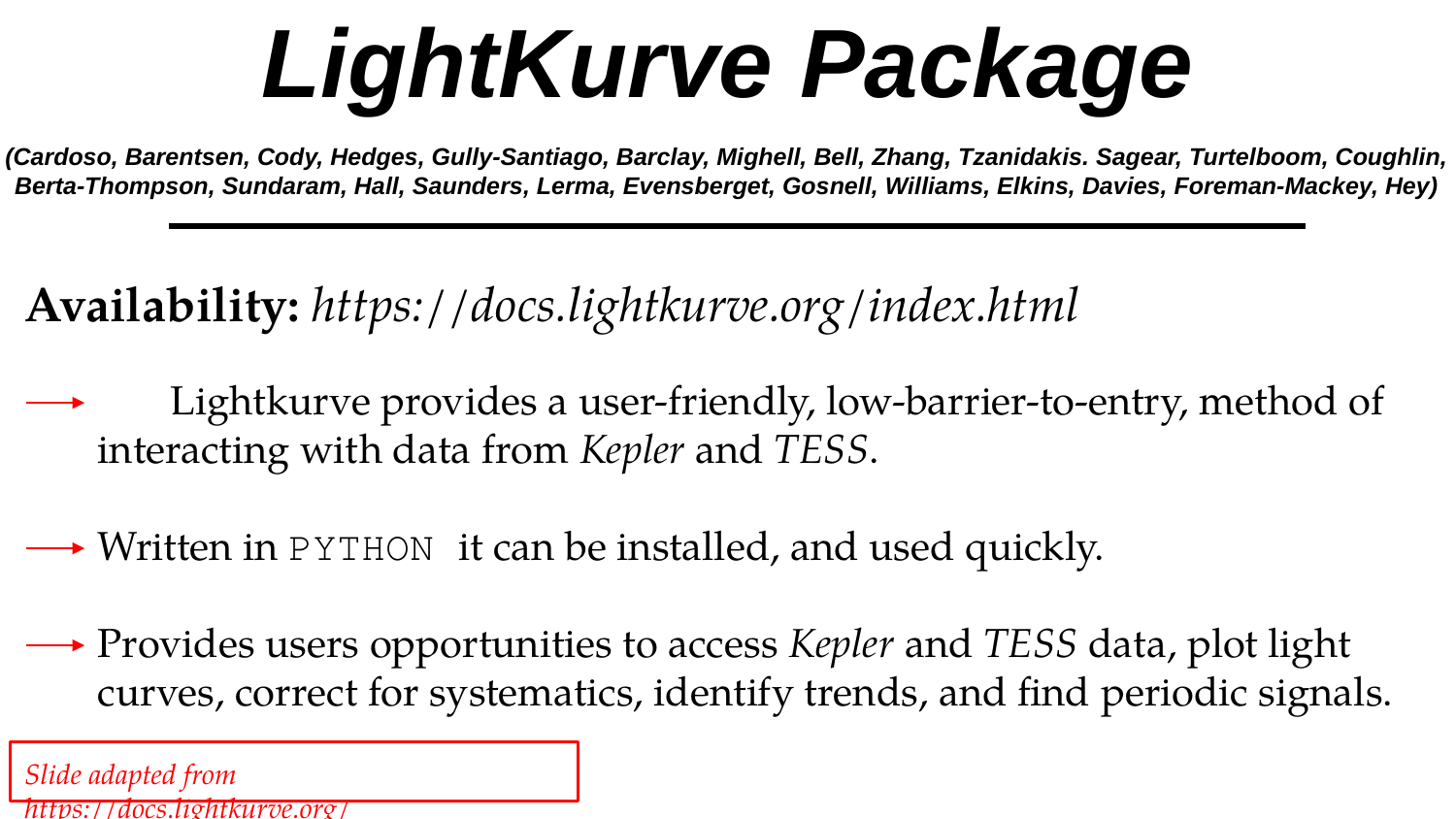

LightKurve Package

(Cardoso, Barentsen, Cody, Hedges, Gully-Santiago, Barclay, Mighell, Bell, Zhang, Tzanidakis. Sagear, Turtelboom, Coughlin, Berta-Thompson, Sundaram, Hall, Saunders, Lerma, Evensberget, Gosnell, Williams, Elkins, Davies, Foreman-Mackey, Hey)

Availability: https://docs.lightkurve.org/index.html

	Lightkurve provides a user-friendly, low-barrier-to-entry, method of
interacting with data from Kepler and TESS.

Written in PYTHON it can be installed, and used quickly.

Provides users opportunities to access Kepler and TESS data, plot light
curves, correct for systematics, identify trends, and find periodic signals.

Slide adapted from https://docs.lightkurve.org/